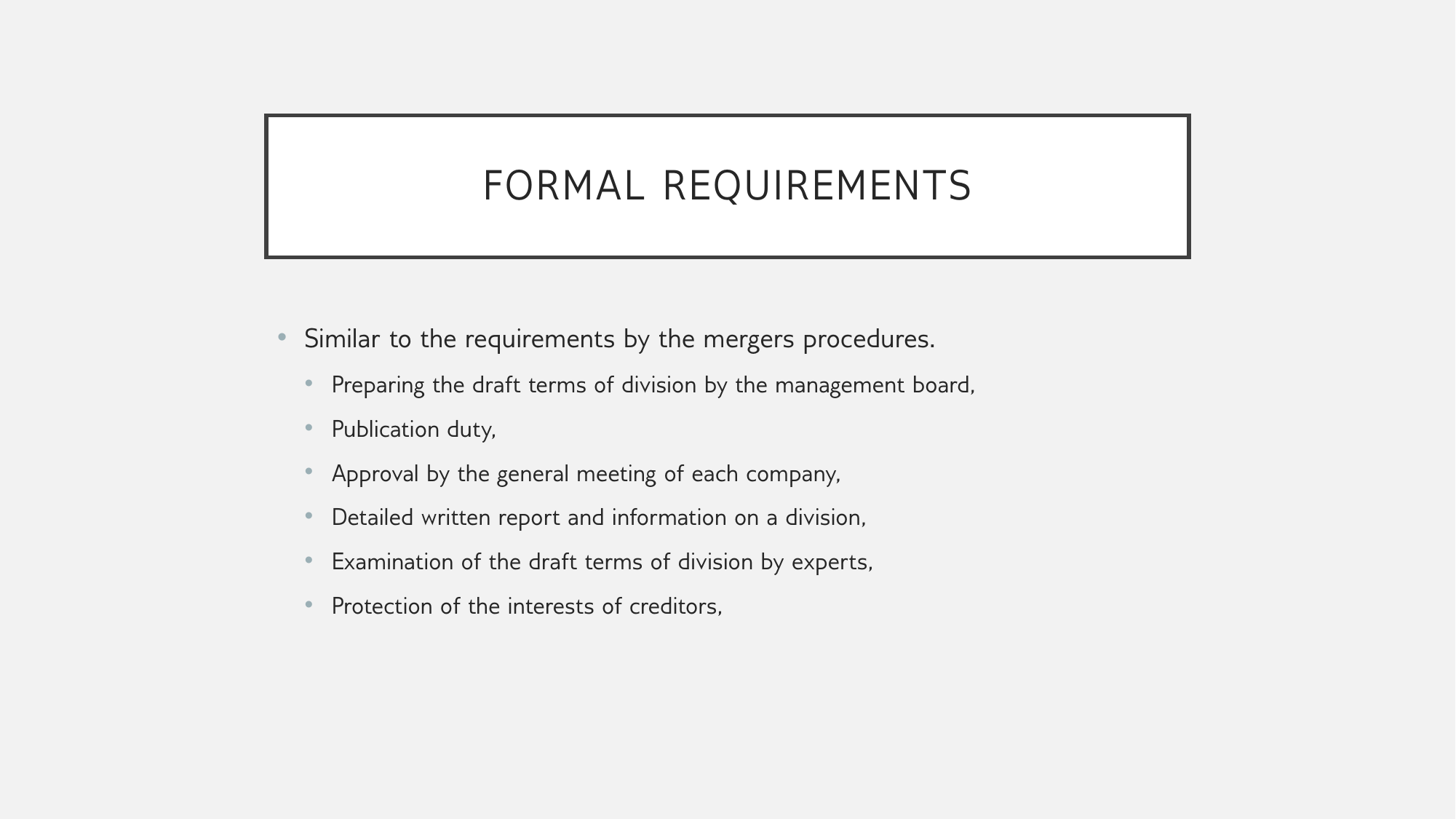

# FORMAL REQUIREMENTS
Similar to the requirements by the mergers procedures.
Preparing the draft terms of division by the management board,
Publication duty,
Approval by the general meeting of each company,
Detailed written report and information on a division,
Examination of the draft terms of division by experts,
Protection of the interests of creditors,